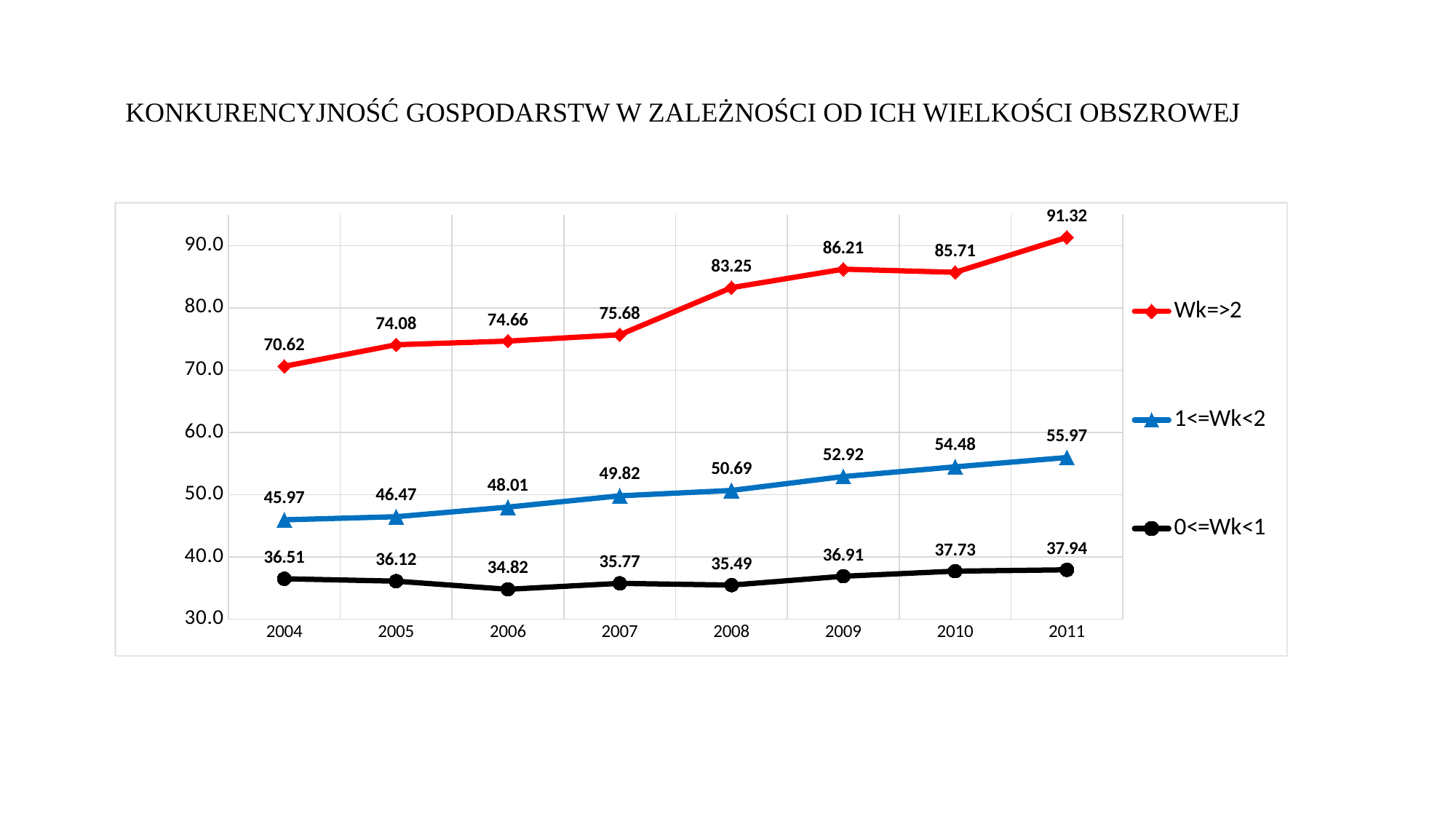

KONKURENCYJNOŚĆ GOSPODARSTW W ZALEŻNOŚCI OD ICH WIELKOŚCI OBSZROWEJ

### Chart

| Category | Wk=>2 | 1<=Wk<2 | 0<=Wk<1 |
|---|---|---|---|
| 2004 | 70.62 | 45.97 | 36.51 |
| 2005 | 74.08 | 46.47 | 36.12 |
| 2006 | 74.66 | 48.01 | 34.82 |
| 2007 | 75.68 | 49.82 | 35.77 |
| 2008 | 83.25 | 50.69 | 35.49 |
| 2009 | 86.21 | 52.92 | 36.91 |
| 2010 | 85.71 | 54.48 | 37.73 |
| 2011 | 91.32 | 55.97 | 37.94 |